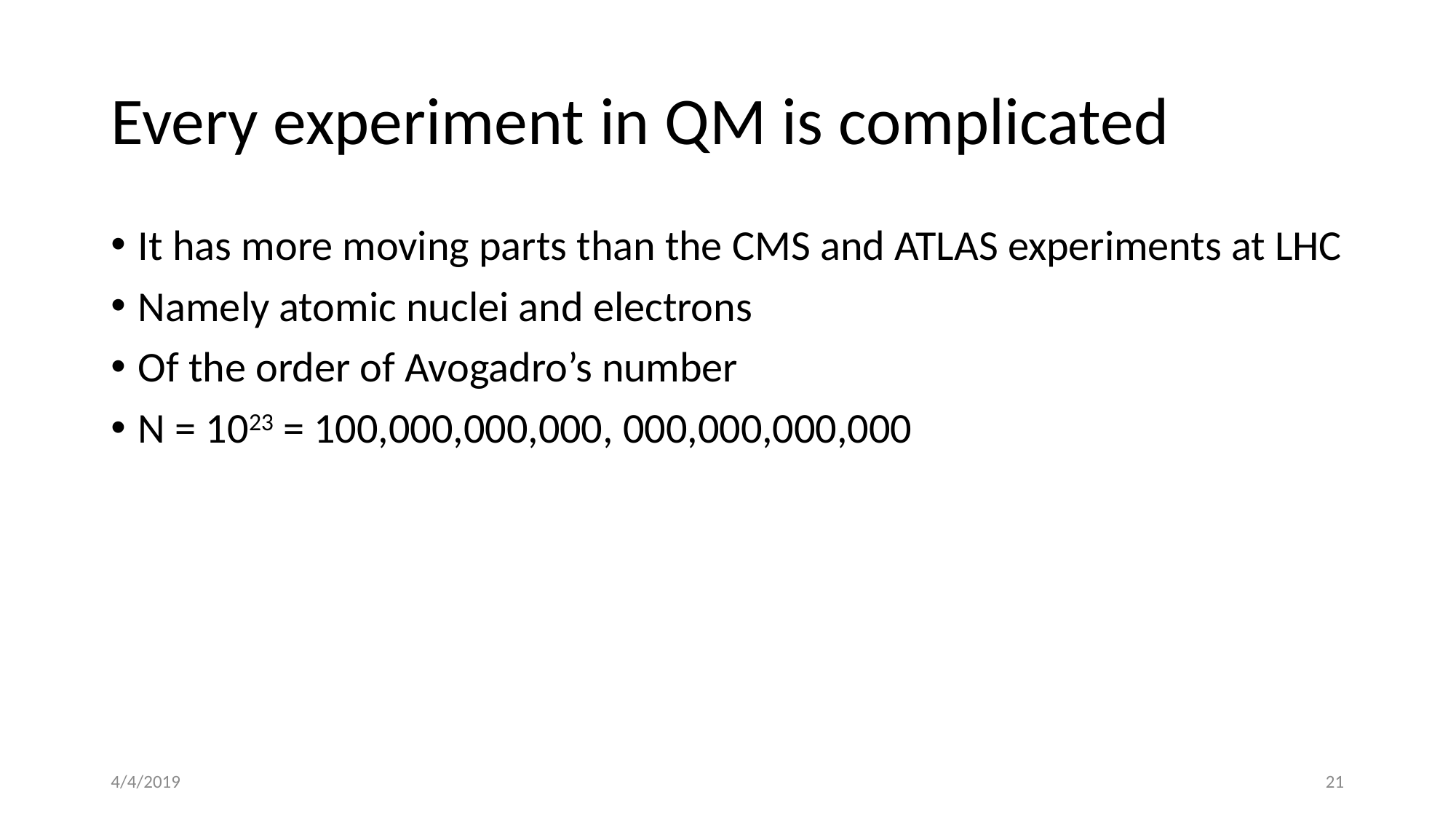

# Every experiment in QM is complicated
It has more moving parts than the CMS and ATLAS experiments at LHC
Namely atomic nuclei and electrons
Of the order of Avogadro’s number
N = 1023 = 100,000,000,000, 000,000,000,000
4/4/2019
21